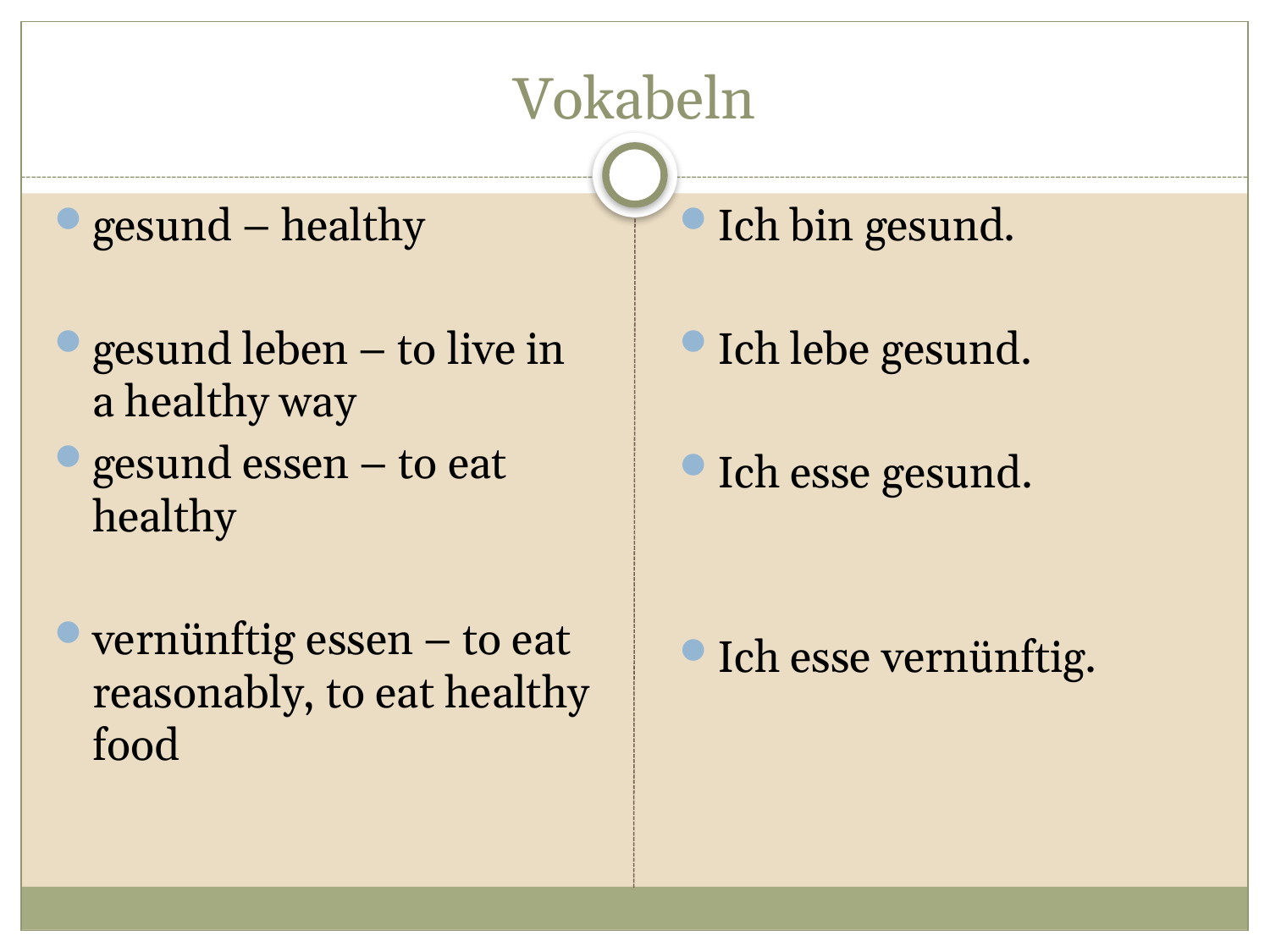

# Vokabeln
gesund – healthy

gesund leben – to live in a healthy way
gesund essen – to eat healthy

vernünftig essen – to eat reasonably, to eat healthy food

Ich bin gesund.

Ich lebe gesund.

Ich esse gesund.

Ich esse vernünftig.